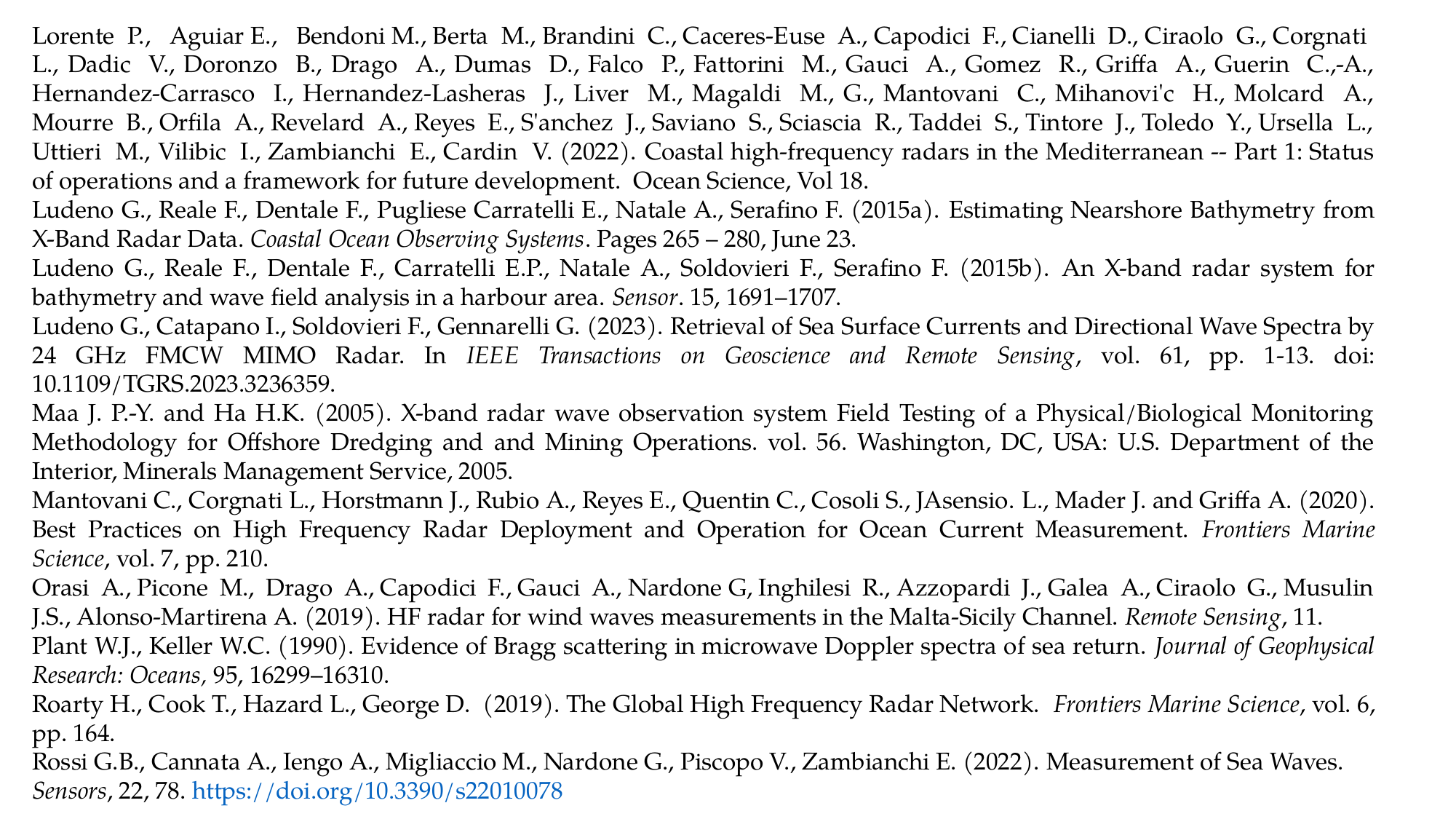

Lorente  P.,   Aguiar E.,   Bendoni M., Berta  M., Brandini  C., Caceres-Euse  A., Capodici  F., Cianelli  D., Ciraolo  G., Corgnati  L., Dadic  V., Doronzo  B., Drago  A., Dumas  D., Falco  P., Fattorini  M., Gauci  A., Gomez  R., Griffa  A., Guerin  C.,-A., Hernandez-Carrasco  I., Hernandez-Lasheras  J., Liver  M., Magaldi  M., G., Mantovani  C., Mihanovi'c  H., Molcard  A., Mourre  B., Orfila  A., Revelard  A., Reyes  E., S'anchez  J., Saviano  S., Sciascia  R., Taddei  S., Tintore  J., Toledo  Y., Ursella  L., Uttieri  M., Vilibic  I., Zambianchi  E., Cardin  V. (2022). Coastal high-frequency radars in the Mediterranean -- Part 1: Status of operations and a framework for future development.  Ocean Science, Vol 18.
Ludeno G., Reale F., Dentale F., Pugliese Carratelli E., Natale A., Serafino F. (2015a). Estimating Nearshore Bathymetry from X-Band Radar Data. Coastal Ocean Observing Systems. Pages 265 – 280, June 23.
Ludeno G., Reale F., Dentale F., Carratelli E.P., Natale A., Soldovieri F., Serafino F. (2015b). An X-band radar system for bathymetry and wave field analysis in a harbour area. Sensor. 15, 1691–1707.
Ludeno G., Catapano I., Soldovieri F., Gennarelli G. (2023). Retrieval of Sea Surface Currents and Directional Wave Spectra by 24 GHz FMCW MIMO Radar. In IEEE Transactions on Geoscience and Remote Sensing, vol. 61, pp. 1-13. doi: 10.1109/TGRS.2023.3236359.
Maa J. P.-Y. and Ha H.K. (2005). X-band radar wave observation system Field Testing of a Physical/Biological Monitoring Methodology for Offshore Dredging and and Mining Operations. vol. 56. Washington, DC, USA: U.S. Department of the Interior, Minerals Management Service, 2005.
Mantovani C., Corgnati L., Horstmann J., Rubio A., Reyes E., Quentin C., Cosoli S., JAsensio. L., Mader J. and Griffa A. (2020). Best Practices on High Frequency Radar Deployment and Operation for Ocean Current Measurement. Frontiers Marine Science, vol. 7, pp. 210.
Orasi A., Picone M., Drago A., Capodici F., Gauci A., Nardone G, Inghilesi R., Azzopardi J., Galea A., Ciraolo G., Musulin J.S., Alonso-Martirena A. (2019). HF radar for wind waves measurements in the Malta-Sicily Channel. Remote Sensing, 11.
Plant W.J., Keller W.C. (1990). Evidence of Bragg scattering in microwave Doppler spectra of sea return. Journal of Geophysical Research: Oceans, 95, 16299–16310.
Roarty H., Cook T., Hazard L., George D.  (2019). The Global High Frequency Radar Network.  Frontiers Marine Science, vol. 6, pp. 164.
Rossi G.B., Cannata A., Iengo A., Migliaccio M., Nardone G., Piscopo V., Zambianchi E. (2022). Measurement of Sea Waves. Sensors, 22, 78. https://doi.org/10.3390/s22010078